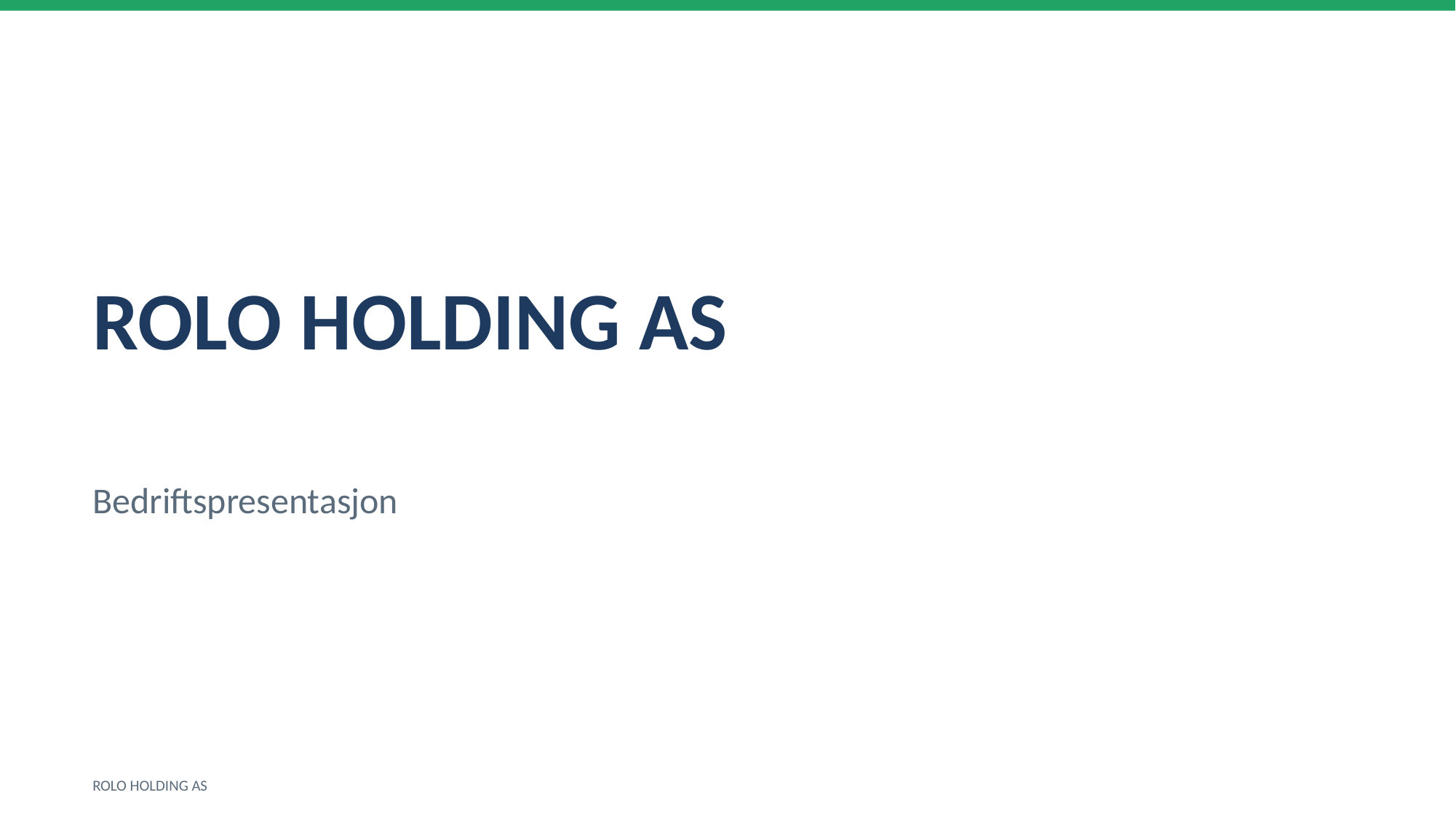

ROLO HOLDING AS
Bedriftspresentasjon
ROLO HOLDING AS